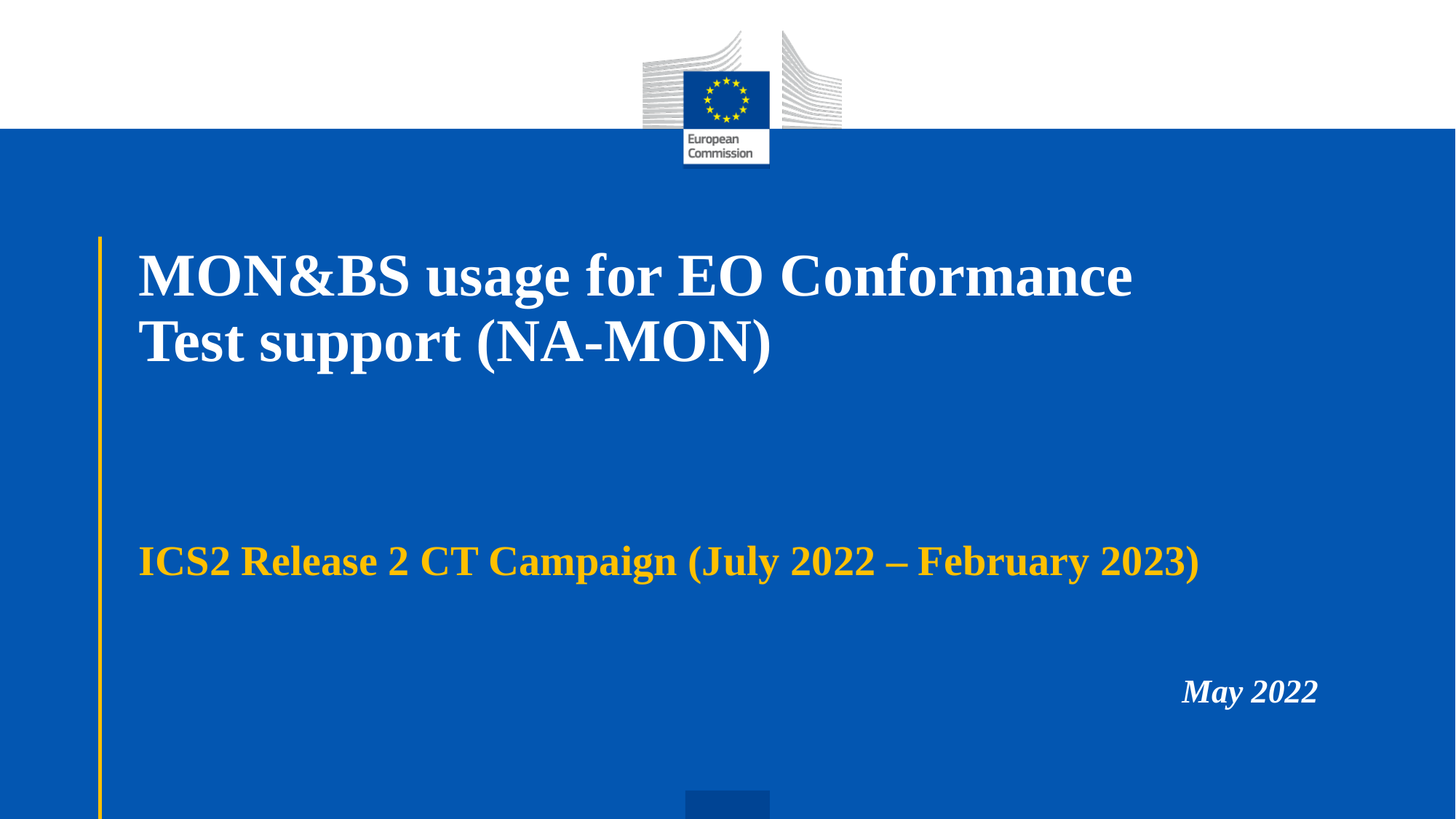

# MON&BS usage for EO Conformance Test support (NA-MON)
ICS2 Release 2 CT Campaign (July 2022 – February 2023)

May 2022